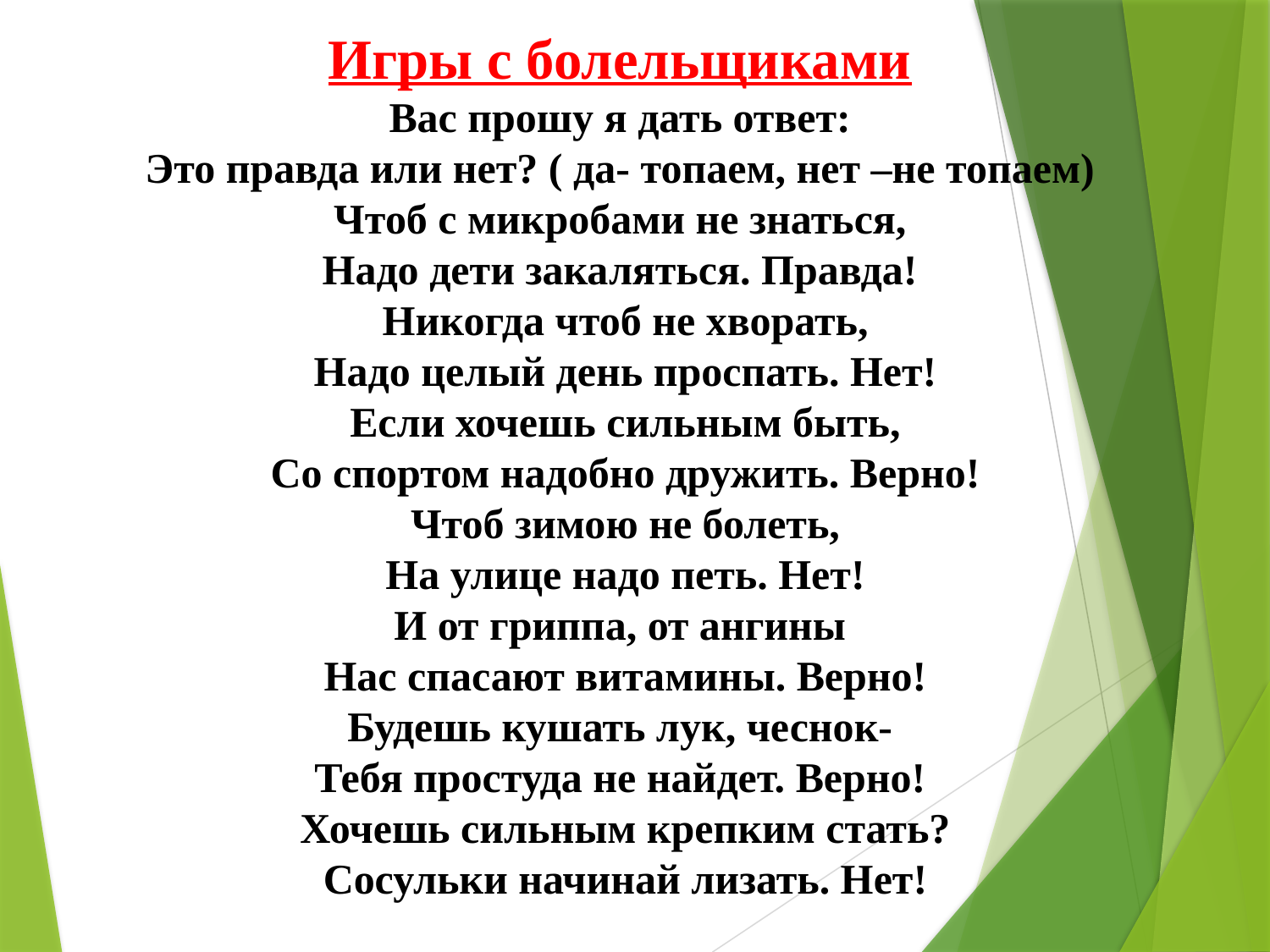

Игры с болельщиками
Вас прошу я дать ответ:
Это правда или нет? ( да- топаем, нет –не топаем)
Чтоб с микробами не знаться,
Надо дети закаляться. Правда!
 Никогда чтоб не хворать,
 Надо целый день проспать. Нет!
 Если хочешь сильным быть,
 Со спортом надобно дружить. Верно!
 Чтоб зимою не болеть,
 На улице надо петь. Нет!
И от гриппа, от ангины
 Нас спасают витамины. Верно!
Будешь кушать лук, чеснок-
Тебя простуда не найдет. Верно!
 Хочешь сильным крепким стать?
 Сосульки начинай лизать. Нет!